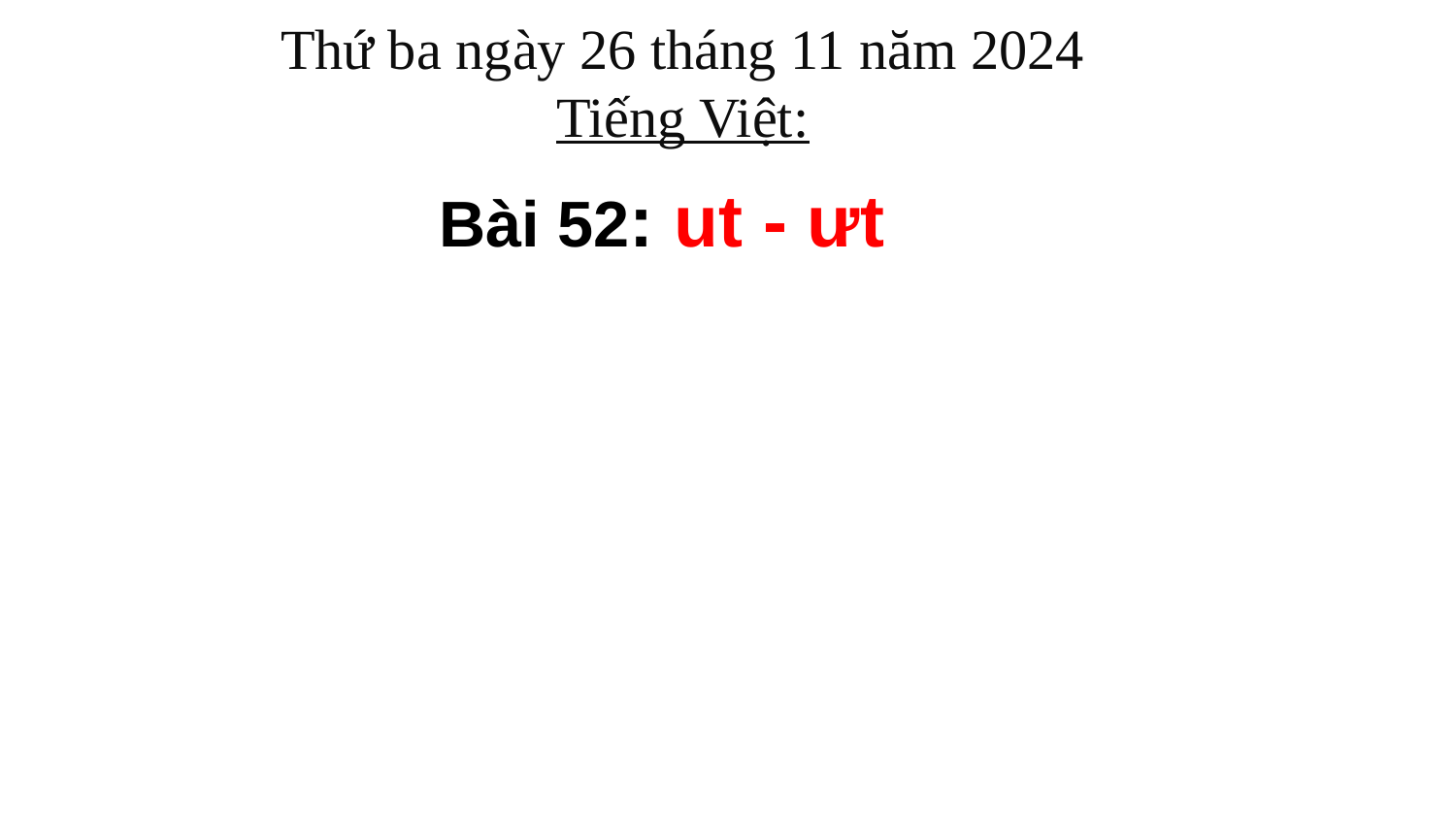

Thứ ba ngày 26 tháng 11 năm 2024
Tiếng Việt:

Bài 52: ut - ư­t